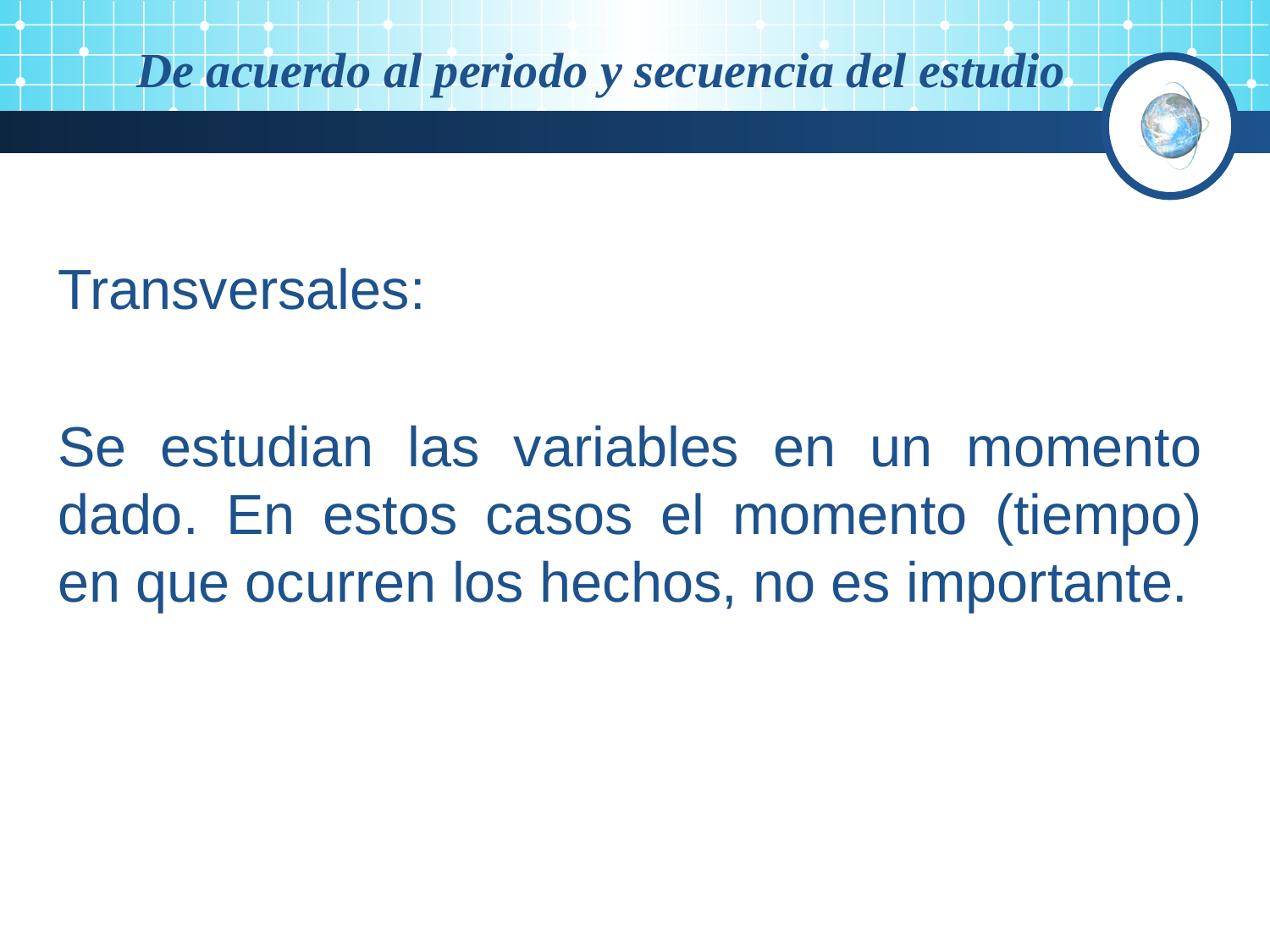

De acuerdo al periodo y secuencia del estudio
Transversales:

Se estudian las variables en un momento dado. En estos casos el momento (tiempo) en que ocurren los hechos, no es importante.